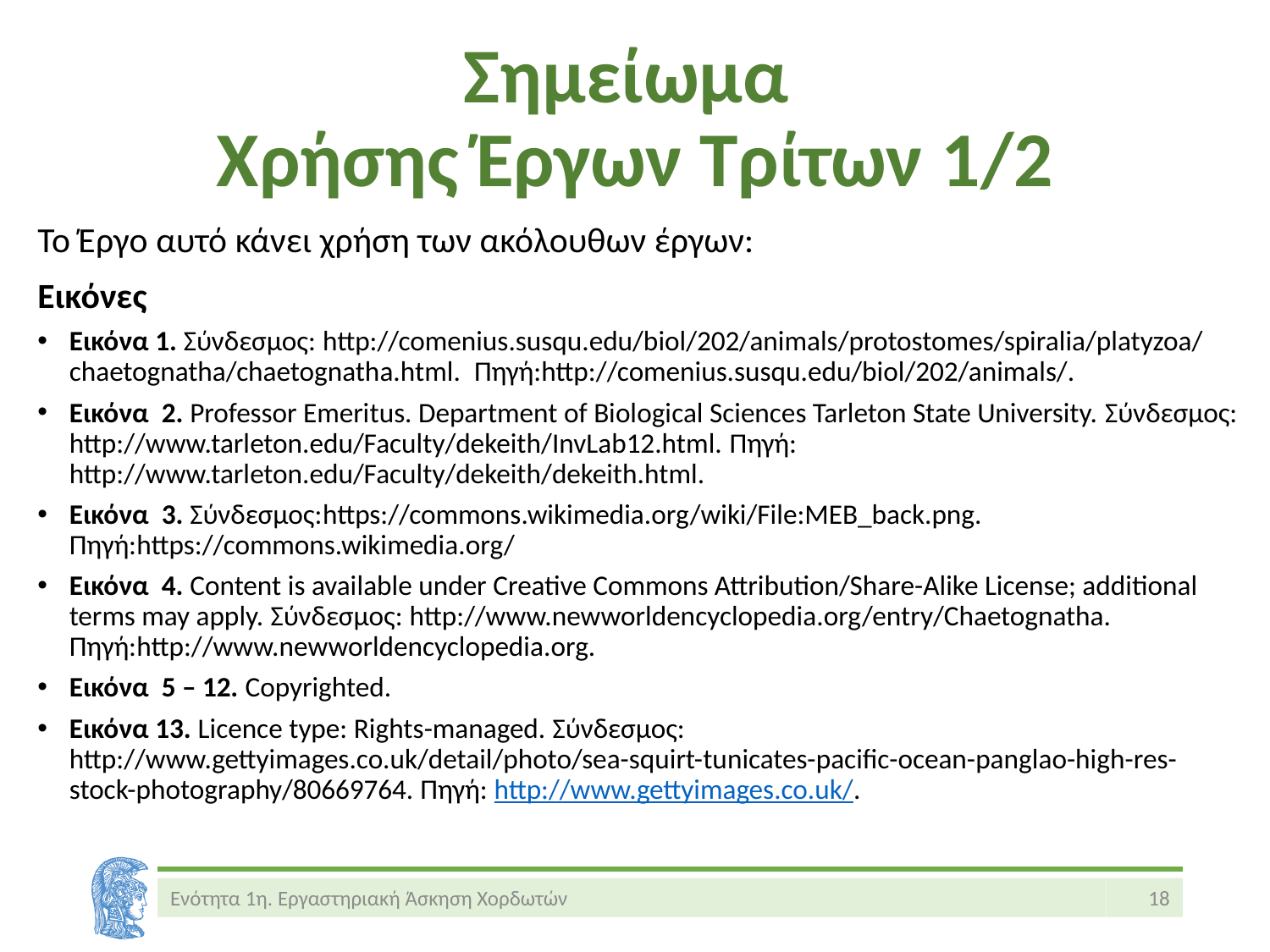

# Σημείωμα Χρήσης Έργων Τρίτων 1/2
Το Έργο αυτό κάνει χρήση των ακόλουθων έργων:
Εικόνες
Εικόνα 1. Σύνδεσμος: http://comenius.susqu.edu/biol/202/animals/protostomes/spiralia/platyzoa/chaetognatha/chaetognatha.html.  Πηγή:http://comenius.susqu.edu/biol/202/animals/.
Εικόνα  2. Professor Emeritus. Department of Biological Sciences Tarleton State University. Σύνδεσμος: http://www.tarleton.edu/Faculty/dekeith/InvLab12.html. Πηγή: http://www.tarleton.edu/Faculty/dekeith/dekeith.html.
Εικόνα  3. Σύνδεσμος:https://commons.wikimedia.org/wiki/File:MEB_back.png.  Πηγή:https://commons.wikimedia.org/
Εικόνα  4. Content is available under Creative Commons Attribution/Share-Alike License; additional terms may apply. Σύνδεσμος: http://www.newworldencyclopedia.org/entry/Chaetognatha. Πηγή:http://www.newworldencyclopedia.org.
Εικόνα  5 – 12. Copyrighted.
Εικόνα 13. Licence type: Rights-managed. Σύνδεσμος: http://www.gettyimages.co.uk/detail/photo/sea-squirt-tunicates-pacific-ocean-panglao-high-res-stock-photography/80669764. Πηγή: http://www.gettyimages.co.uk/.

Ενότητα 1η. Εργαστηριακή Άσκηση Χορδωτών
18